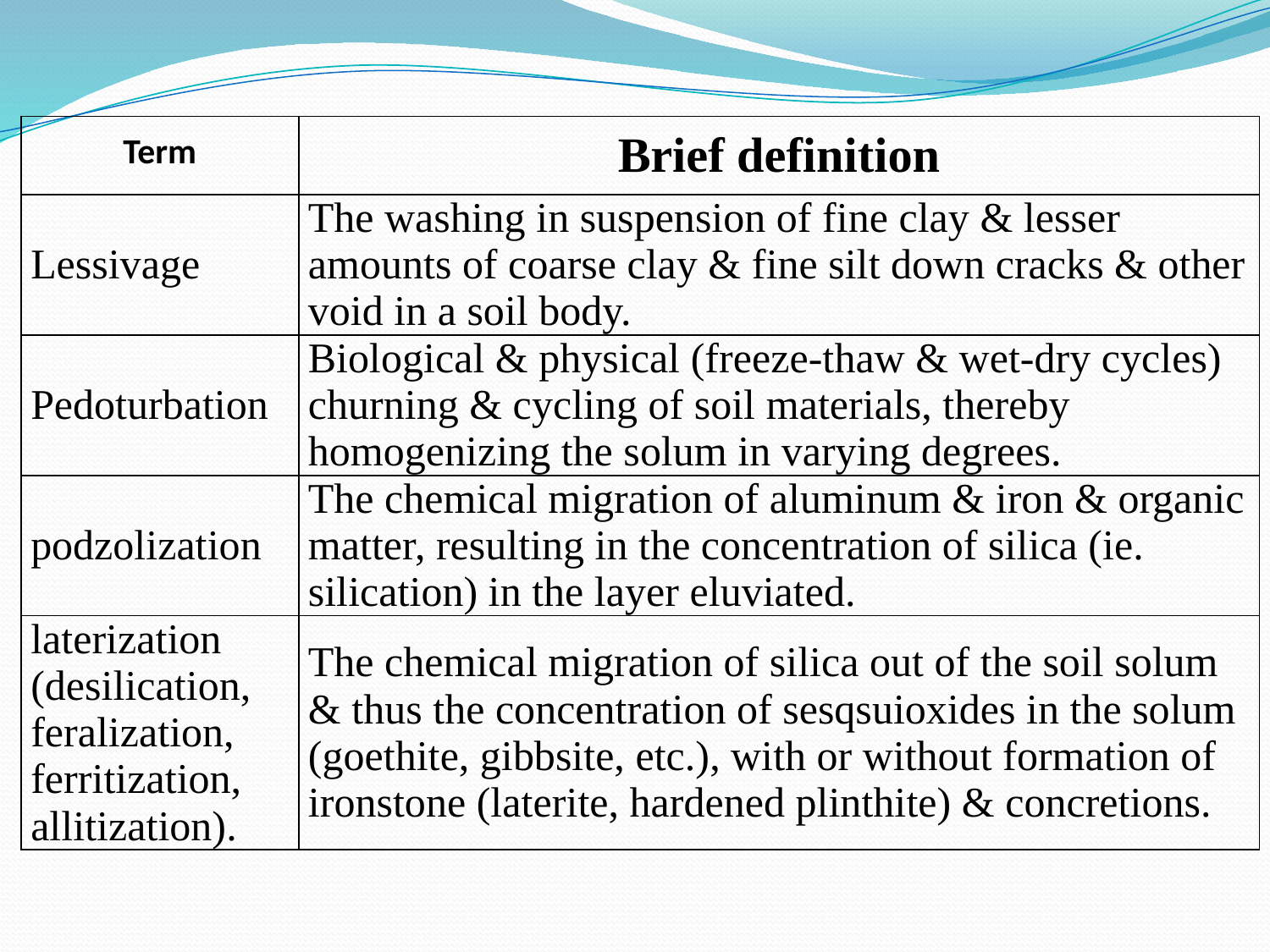

| Term | Brief definition |
| --- | --- |
| Lessivage | The washing in suspension of fine clay & lesser amounts of coarse clay & fine silt down cracks & other void in a soil body. |
| Pedoturbation | Biological & physical (freeze-thaw & wet-dry cycles) churning & cycling of soil materials, thereby homogenizing the solum in varying degrees. |
| podzolization | The chemical migration of aluminum & iron & organic matter, resulting in the concentration of silica (ie. silication) in the layer eluviated. |
| laterization (desilication, feralization, ferritization, allitization). | The chemical migration of silica out of the soil solum & thus the concentration of sesqsuioxides in the solum (goethite, gibbsite, etc.), with or without formation of ironstone (laterite, hardened plinthite) & concretions. |